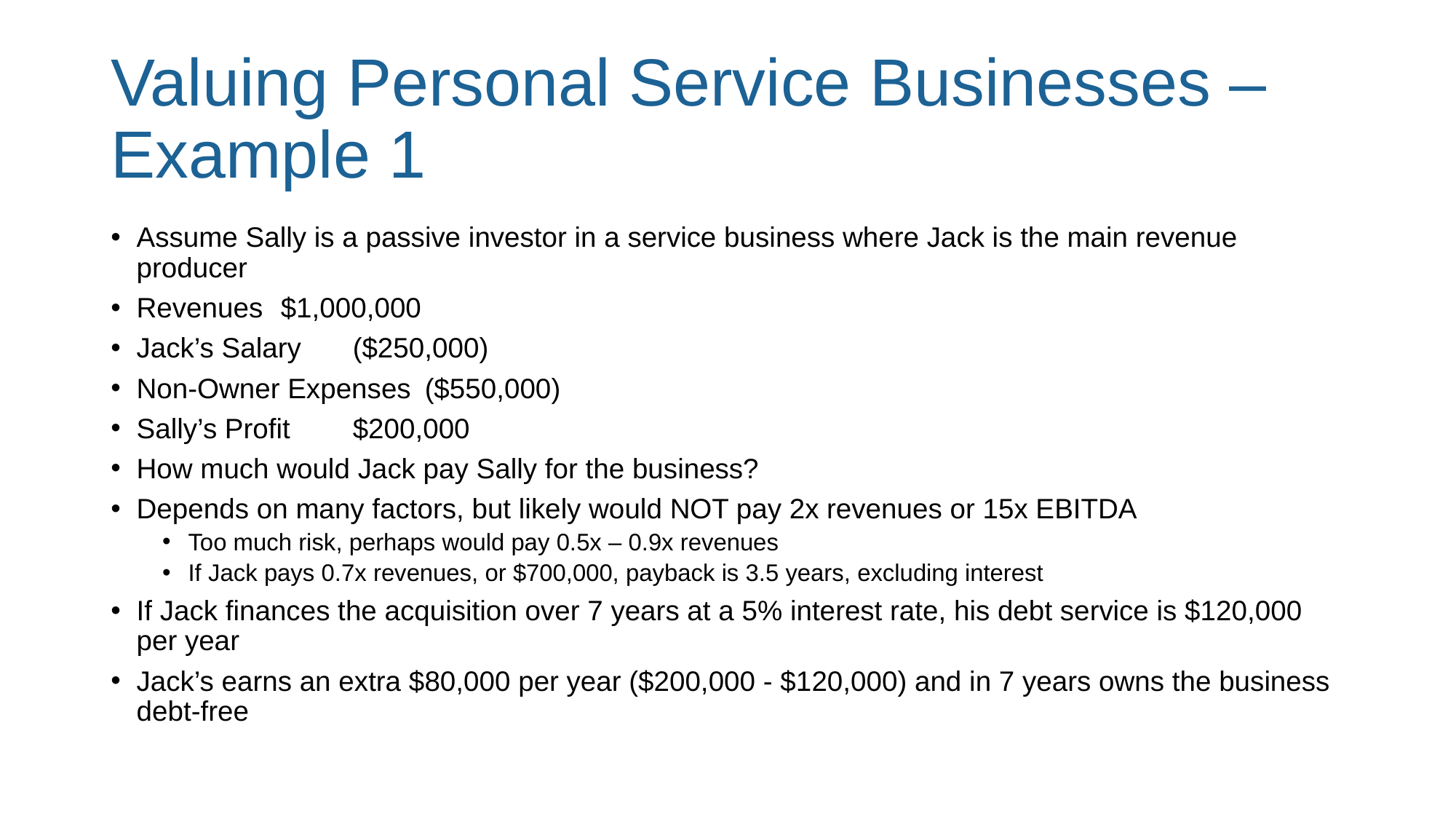

# Valuing Personal Service Businesses – Example 1
Assume Sally is a passive investor in a service business where Jack is the main revenue producer
Revenues				$1,000,000
Jack’s Salary				($250,000)
Non-Owner Expenses			($550,000)
Sally’s Profit				$200,000
How much would Jack pay Sally for the business?
Depends on many factors, but likely would NOT pay 2x revenues or 15x EBITDA
Too much risk, perhaps would pay 0.5x – 0.9x revenues
If Jack pays 0.7x revenues, or $700,000, payback is 3.5 years, excluding interest
If Jack finances the acquisition over 7 years at a 5% interest rate, his debt service is $120,000 per year
Jack’s earns an extra $80,000 per year ($200,000 - $120,000) and in 7 years owns the business debt-free